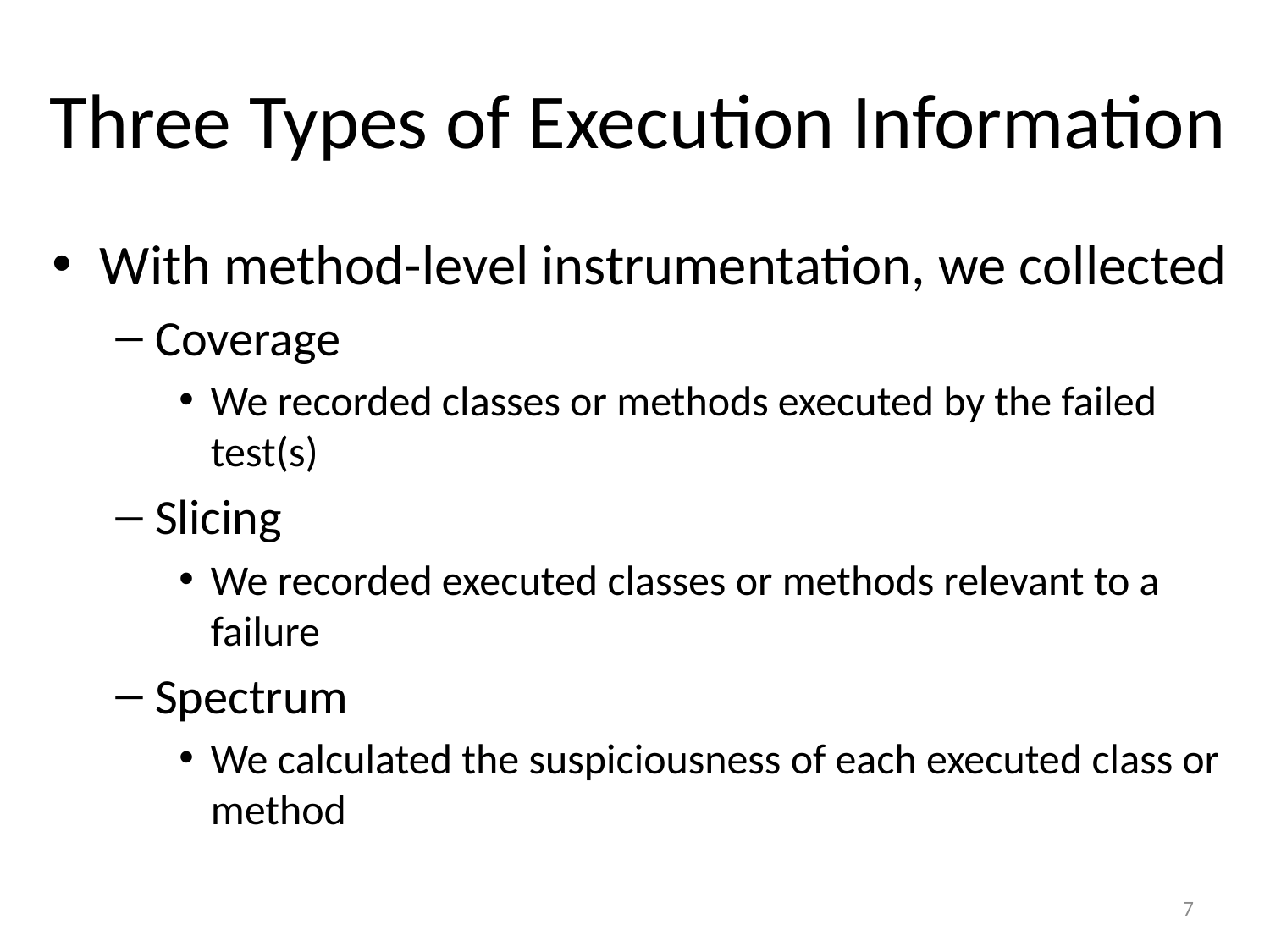

# Three Types of Execution Information
With method-level instrumentation, we collected
Coverage
We recorded classes or methods executed by the failed test(s)
Slicing
We recorded executed classes or methods relevant to a failure
Spectrum
We calculated the suspiciousness of each executed class or method
7